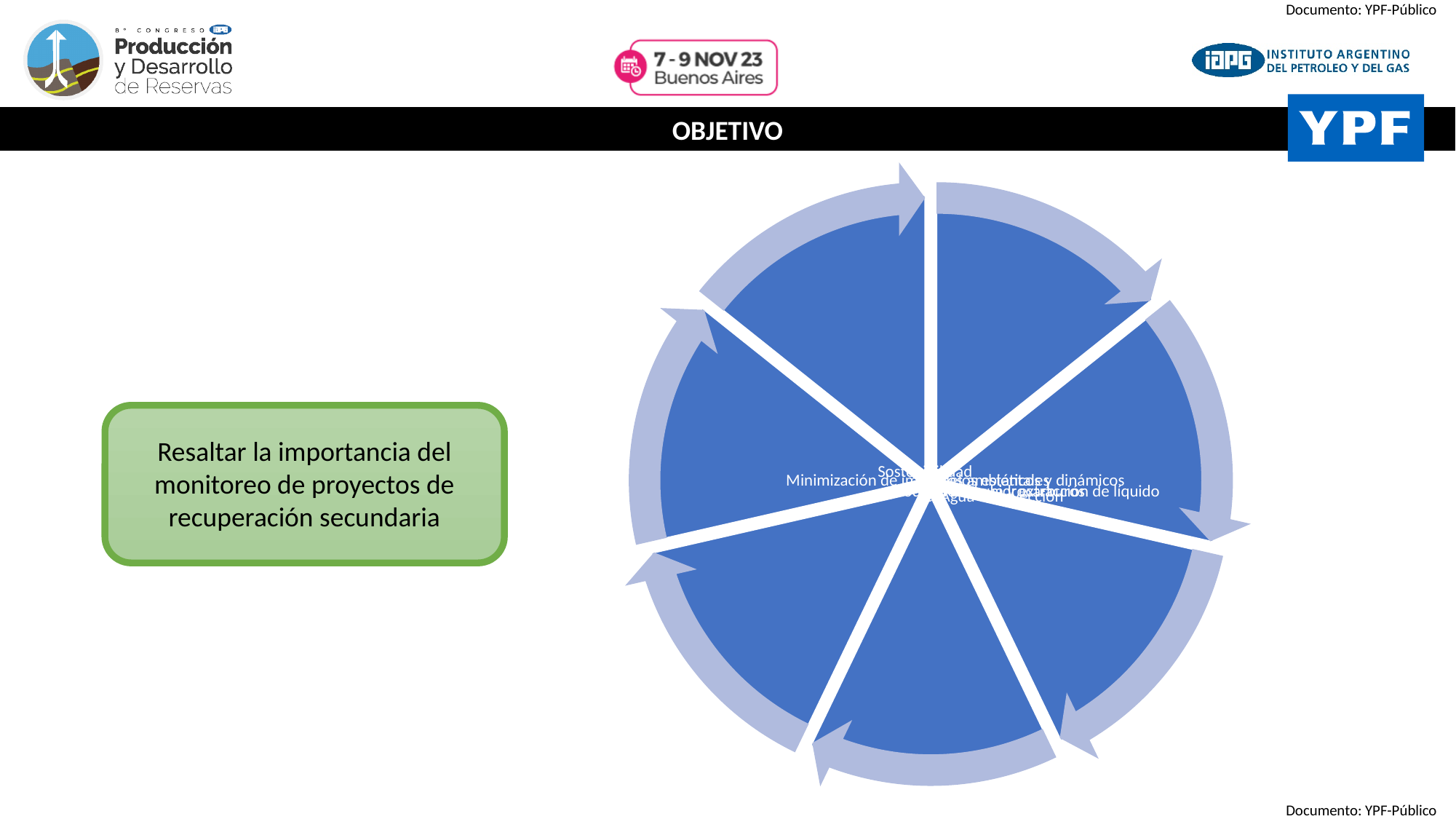

OBJETIVO
Monitoreo de proyectos de recuperación secundaria
Retroalimentación con modelos estáticos y dinámicos
Equilibrio óptimo entre inyección de agua y extracción de líquido
Gestión Eficiente del Agua de Inyección
Maximización de la producción de hidrocarburos
Minimización de impactos ambientales
Sostenibilidad

Resaltar la importancia del monitoreo de proyectos de recuperación secundaria